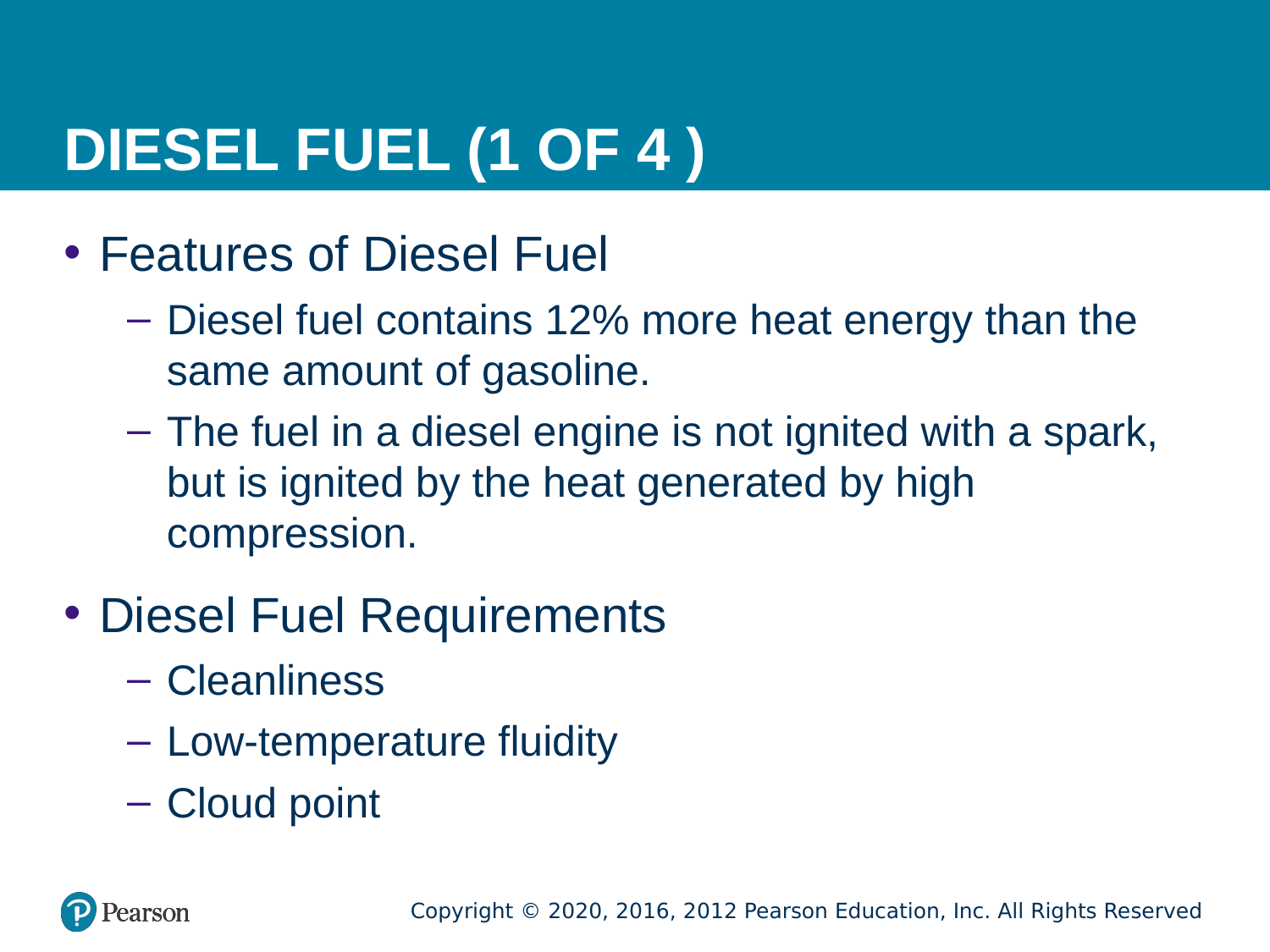

# DIESEL FUEL (1 OF 4 )
Features of Diesel Fuel
Diesel fuel contains 12% more heat energy than the same amount of gasoline.
The fuel in a diesel engine is not ignited with a spark, but is ignited by the heat generated by high compression.
Diesel Fuel Requirements
Cleanliness
Low-temperature fluidity
Cloud point